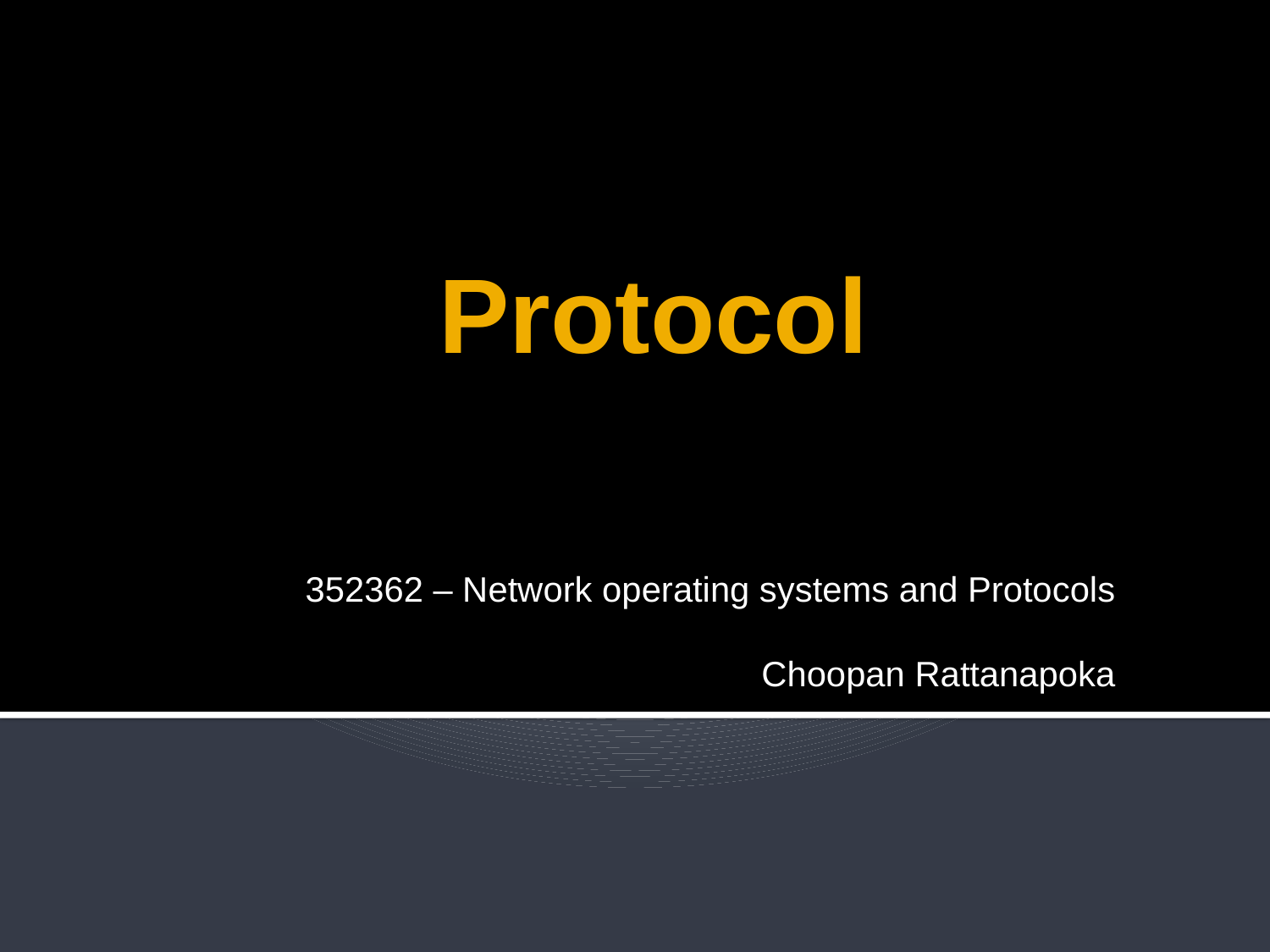

# Protocol
352362 – Network operating systems and Protocols

Choopan Rattanapoka